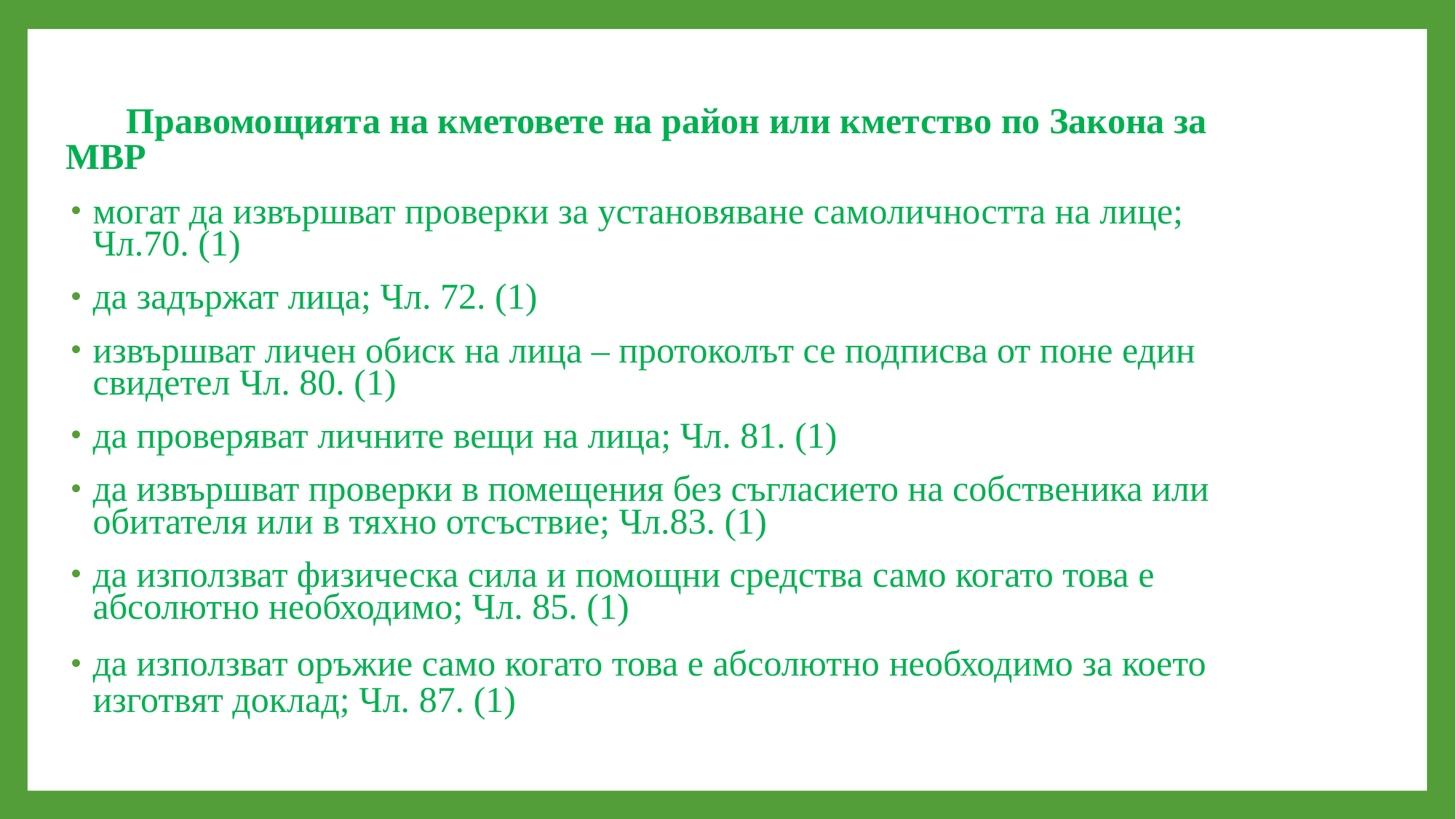

Правомощията на кметовете на район или кметство по Закона за МВР
могат да извършват проверки за установяване самоличността на лице; Чл.70. (1)
да задържат лица; Чл. 72. (1)
извършват личен обиск на лица – протоколът се подписва от поне един свидетел Чл. 80. (1)
да проверяват личните вещи на лица; Чл. 81. (1)
да извършват проверки в помещения без съгласието на собственика или обитателя или в тяхно отсъствие; Чл.83. (1)
да използват физическа сила и помощни средства само когато това е абсолютно необходимо; Чл. 85. (1)
да използват оръжие само когато това е абсолютно необходимо за което изготвят доклад; Чл. 87. (1)